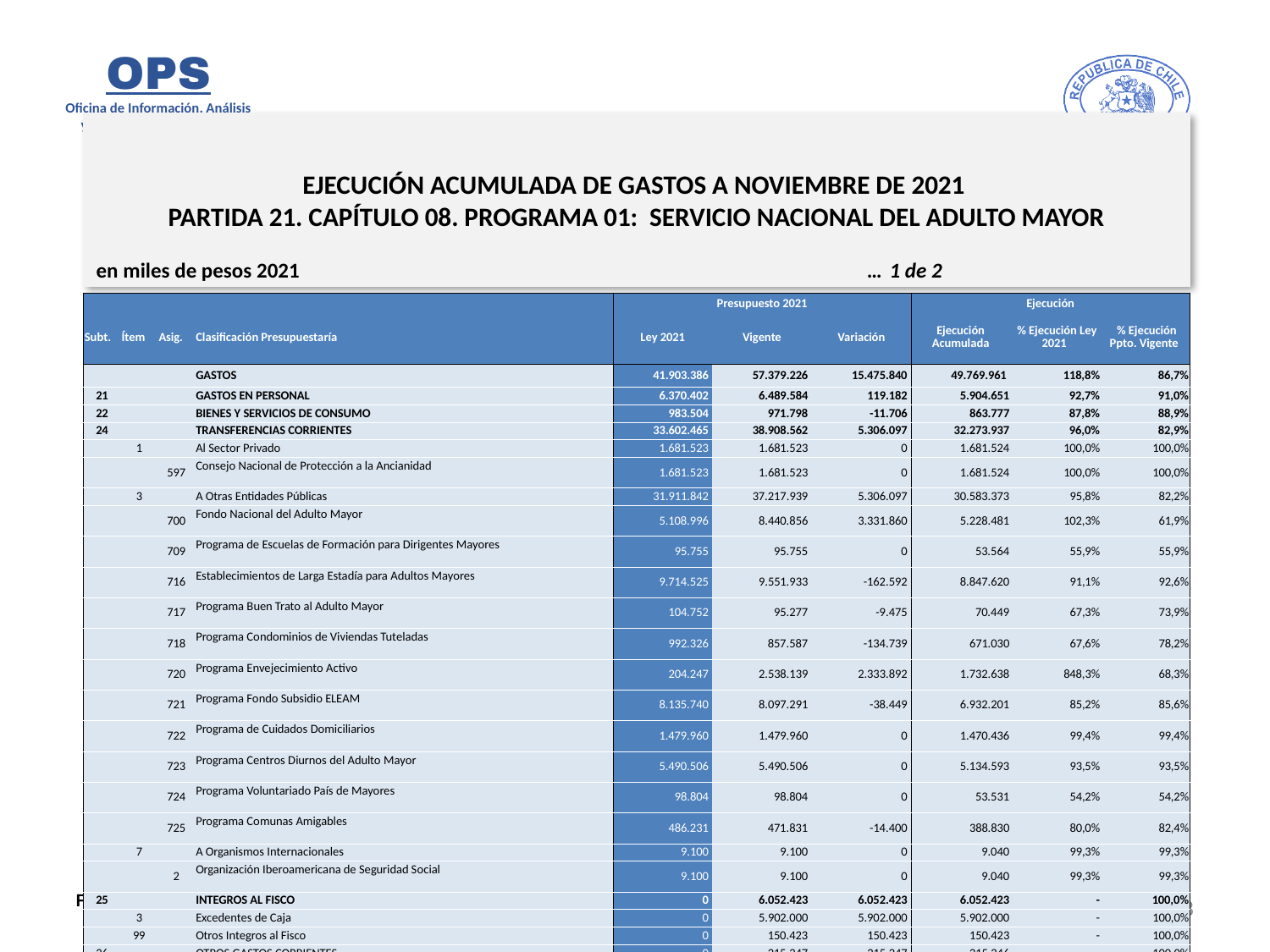

# EJECUCIÓN ACUMULADA DE GASTOS A NOVIEMBRE DE 2021 PARTIDA 21. CAPÍTULO 08. PROGRAMA 01:  SERVICIO NACIONAL DEL ADULTO MAYOR
en miles de pesos 2021                                                                                                                     … 1 de 2
|  |  |  |  | Presupuesto 2021 |  |  | Ejecución |  |  |
| --- | --- | --- | --- | --- | --- | --- | --- | --- | --- |
| Subt. | Ítem | Asig. | Clasificación Presupuestaría | Ley 2021 | Vigente | Variación | Ejecución Acumulada | % Ejecución Ley 2021 | % Ejecución Ppto. Vigente |
|  |  |  | GASTOS | 41.903.386 | 57.379.226 | 15.475.840 | 49.769.961 | 118,8% | 86,7% |
| 21 |  |  | GASTOS EN PERSONAL | 6.370.402 | 6.489.584 | 119.182 | 5.904.651 | 92,7% | 91,0% |
| 22 |  |  | BIENES Y SERVICIOS DE CONSUMO | 983.504 | 971.798 | -11.706 | 863.777 | 87,8% | 88,9% |
| 24 |  |  | TRANSFERENCIAS CORRIENTES | 33.602.465 | 38.908.562 | 5.306.097 | 32.273.937 | 96,0% | 82,9% |
|  | 1 |  | Al Sector Privado | 1.681.523 | 1.681.523 | 0 | 1.681.524 | 100,0% | 100,0% |
|  |  | 597 | Consejo Nacional de Protección a la Ancianidad | 1.681.523 | 1.681.523 | 0 | 1.681.524 | 100,0% | 100,0% |
|  | 3 |  | A Otras Entidades Públicas | 31.911.842 | 37.217.939 | 5.306.097 | 30.583.373 | 95,8% | 82,2% |
|  |  | 700 | Fondo Nacional del Adulto Mayor | 5.108.996 | 8.440.856 | 3.331.860 | 5.228.481 | 102,3% | 61,9% |
|  |  | 709 | Programa de Escuelas de Formación para Dirigentes Mayores | 95.755 | 95.755 | 0 | 53.564 | 55,9% | 55,9% |
|  |  | 716 | Establecimientos de Larga Estadía para Adultos Mayores | 9.714.525 | 9.551.933 | -162.592 | 8.847.620 | 91,1% | 92,6% |
|  |  | 717 | Programa Buen Trato al Adulto Mayor | 104.752 | 95.277 | -9.475 | 70.449 | 67,3% | 73,9% |
|  |  | 718 | Programa Condominios de Viviendas Tuteladas | 992.326 | 857.587 | -134.739 | 671.030 | 67,6% | 78,2% |
|  |  | 720 | Programa Envejecimiento Activo | 204.247 | 2.538.139 | 2.333.892 | 1.732.638 | 848,3% | 68,3% |
|  |  | 721 | Programa Fondo Subsidio ELEAM | 8.135.740 | 8.097.291 | -38.449 | 6.932.201 | 85,2% | 85,6% |
|  |  | 722 | Programa de Cuidados Domiciliarios | 1.479.960 | 1.479.960 | 0 | 1.470.436 | 99,4% | 99,4% |
|  |  | 723 | Programa Centros Diurnos del Adulto Mayor | 5.490.506 | 5.490.506 | 0 | 5.134.593 | 93,5% | 93,5% |
|  |  | 724 | Programa Voluntariado País de Mayores | 98.804 | 98.804 | 0 | 53.531 | 54,2% | 54,2% |
|  |  | 725 | Programa Comunas Amigables | 486.231 | 471.831 | -14.400 | 388.830 | 80,0% | 82,4% |
|  | 7 |  | A Organismos Internacionales | 9.100 | 9.100 | 0 | 9.040 | 99,3% | 99,3% |
|  |  | 2 | Organización Iberoamericana de Seguridad Social | 9.100 | 9.100 | 0 | 9.040 | 99,3% | 99,3% |
| 25 |  |  | INTEGROS AL FISCO | 0 | 6.052.423 | 6.052.423 | 6.052.423 | - | 100,0% |
|  | 3 |  | Excedentes de Caja | 0 | 5.902.000 | 5.902.000 | 5.902.000 | - | 100,0% |
|  | 99 |  | Otros Integros al Fisco | 0 | 150.423 | 150.423 | 150.423 | - | 100,0% |
| 26 |  |  | OTROS GASTOS CORRIENTES | 0 | 215.247 | 215.247 | 215.246 | - | 100,0% |
|  | 2 |  | Compensaciones por Daños a Terceros y/o a la Propiedad | 0 | 215.247 | 215.247 | 215.246 | - | 100,0% |
| 29 |  |  | ADQUISICIÓN DE ACTIVOS NO FINANCIEROS | 81.066 | 81.066 | 0 | 67.251 | 83,0% | 83,0% |
|  | 7 |  | Programas Informáticos | 81.066 | 81.066 | 0 | 67.251 | 83,0% | 83,0% |
18